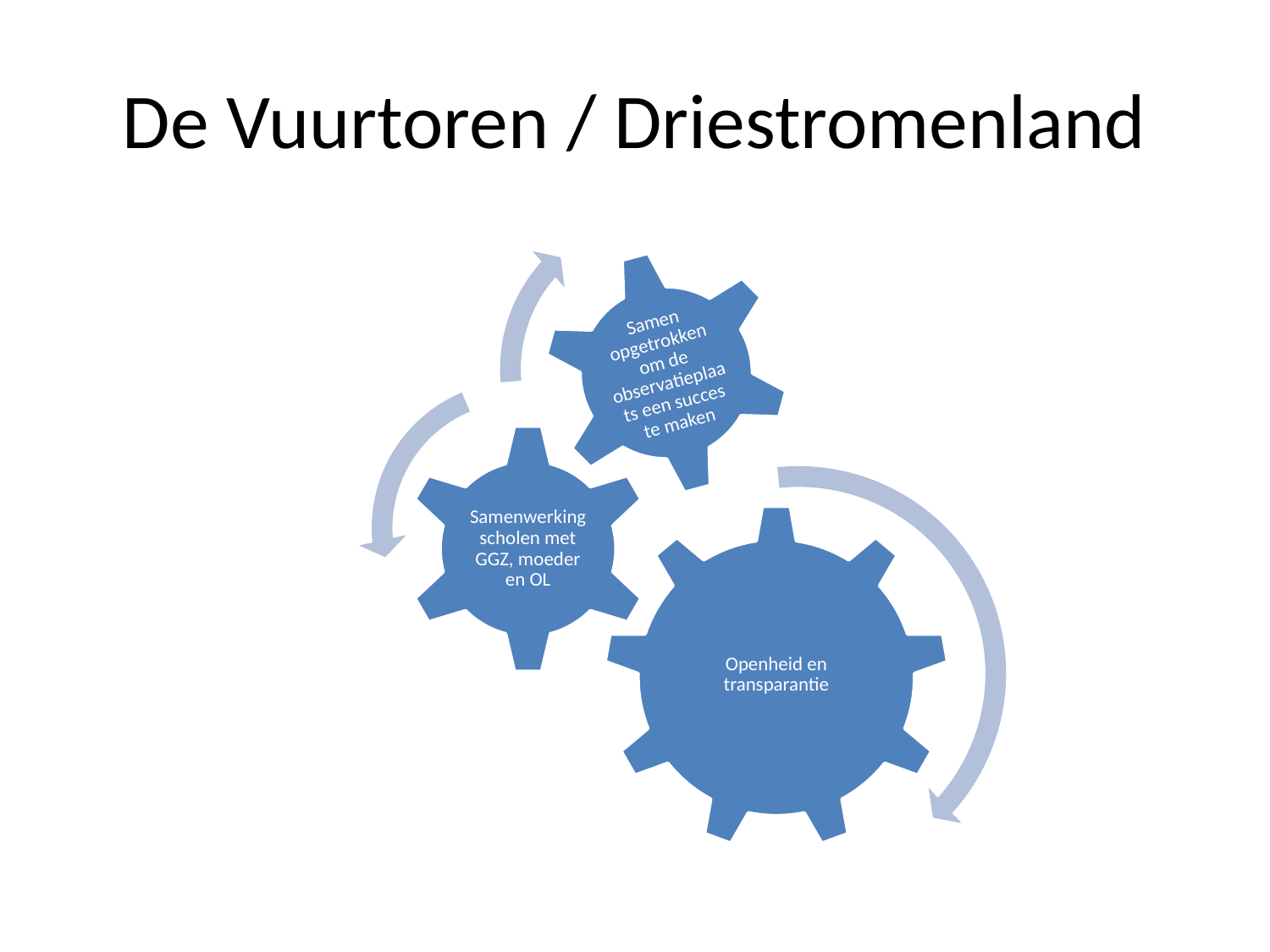

De Vuurtoren / Driestromenland

Samen opgetrokken om de observatieplaats een succes te maken

Samenwerking scholen met GGZ, moeder en OL

Openheid en transparantie